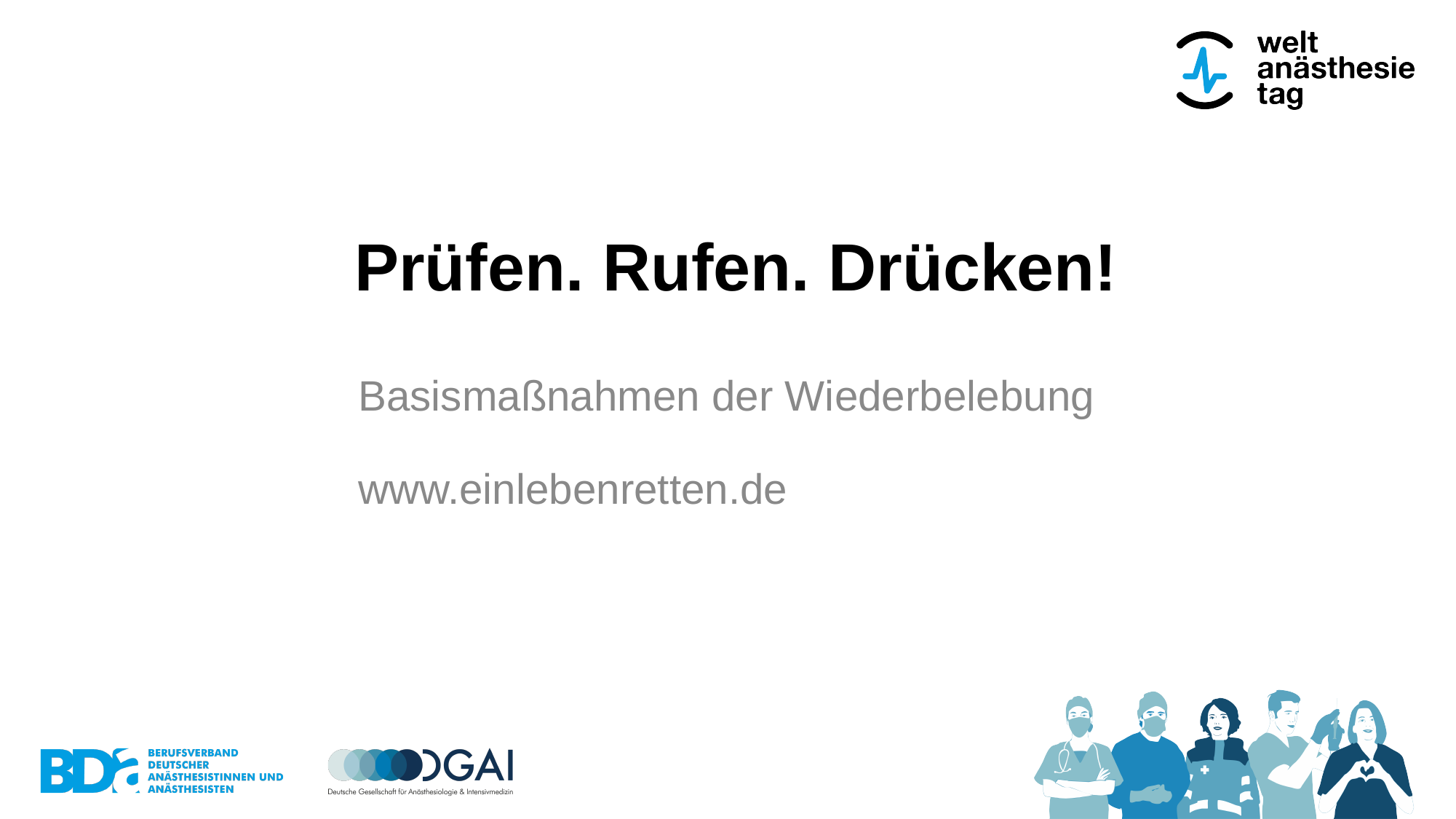

# Prüfen. Rufen. Drücken!
Basismaßnahmen der Wiederbelebung

www.einlebenretten.de